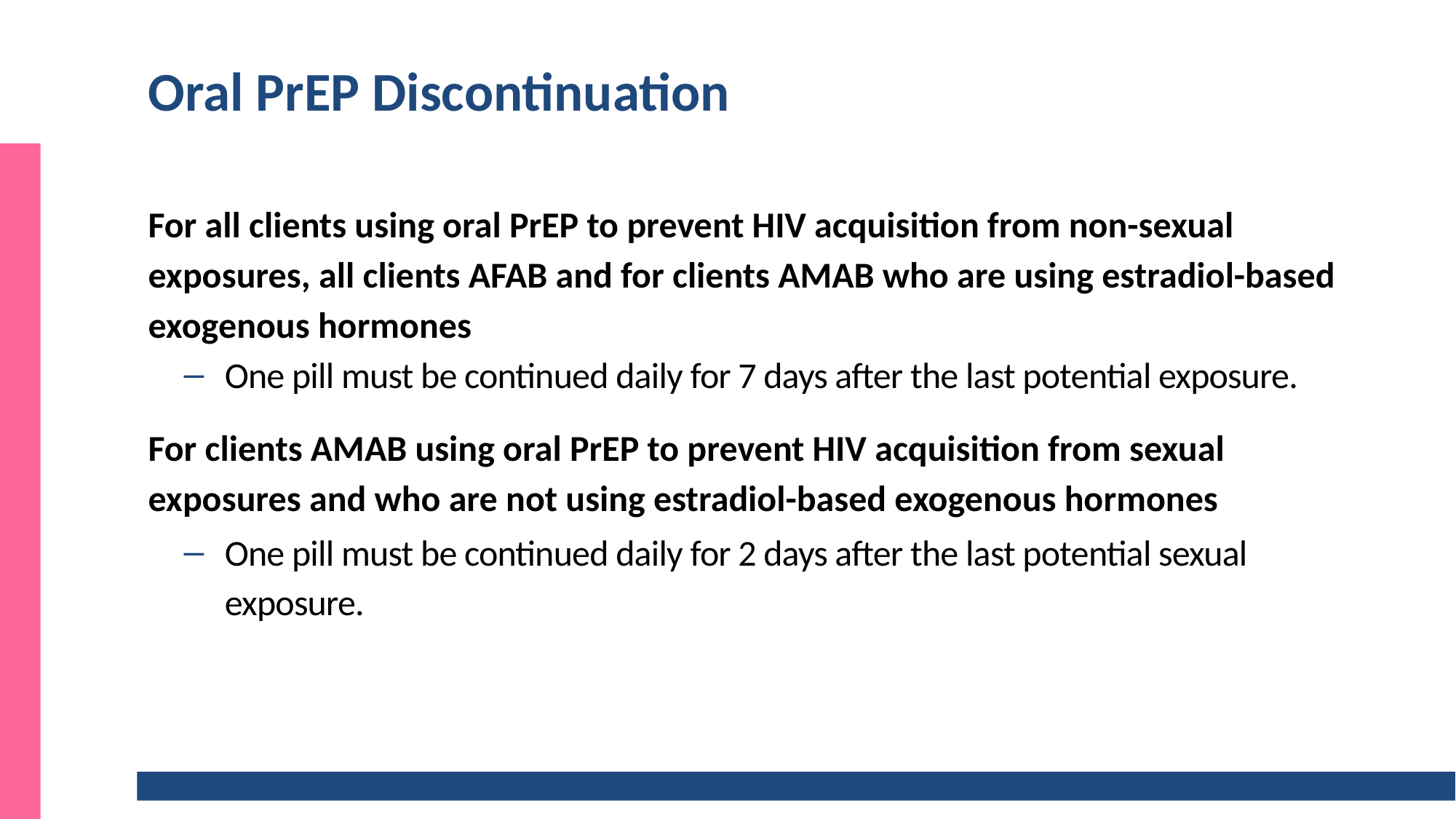

# Oral PrEP Discontinuation
For all clients using oral PrEP to prevent HIV acquisition from non-sexual exposures, all clients AFAB and for clients AMAB who are using estradiol-based exogenous hormones
One pill must be continued daily for 7 days after the last potential exposure.
For clients AMAB using oral PrEP to prevent HIV acquisition from sexual exposures and who are not using estradiol-based exogenous hormones
One pill must be continued daily for 2 days after the last potential sexual exposure.